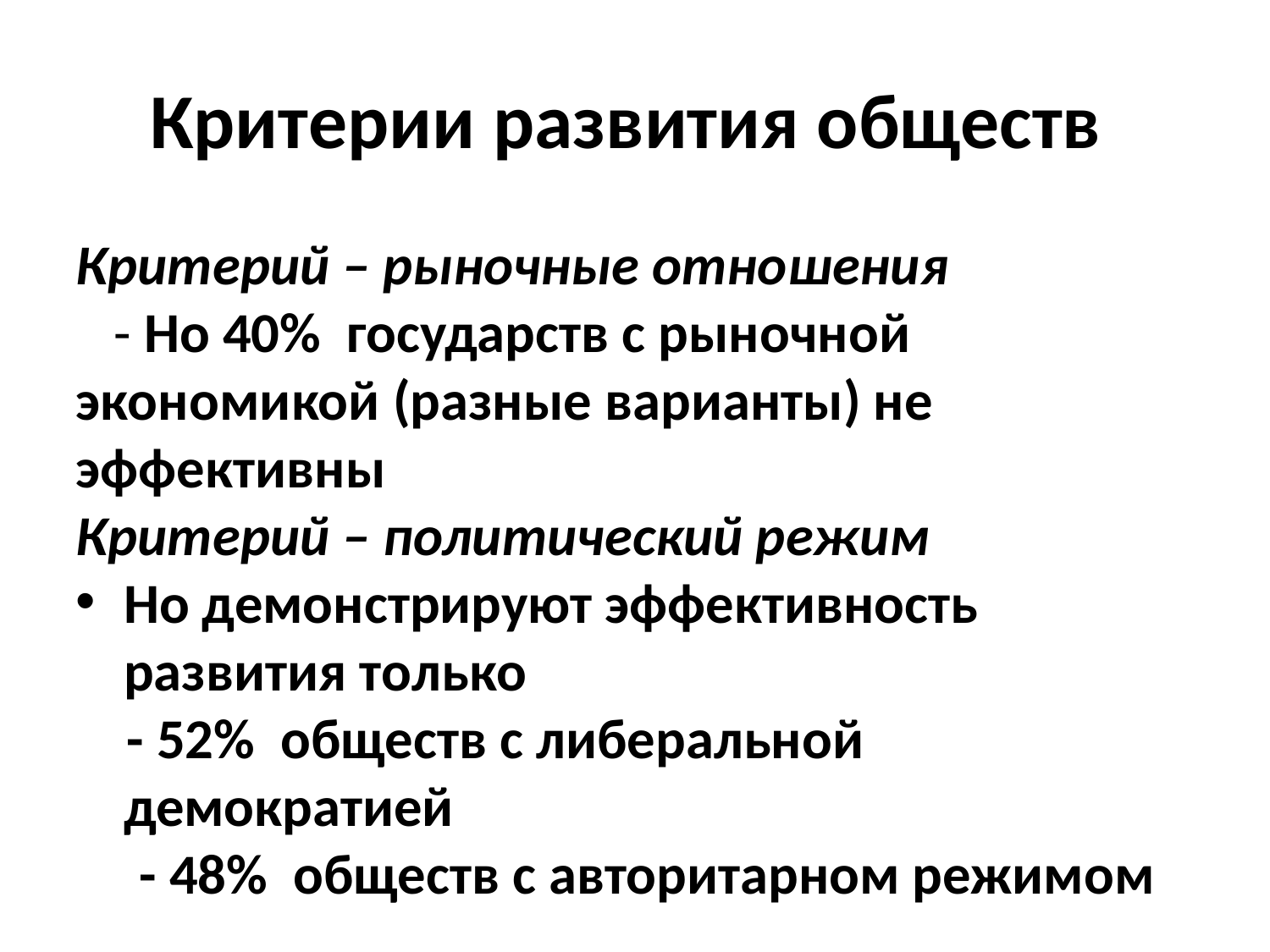

Критерии развития обществ
Критерий – рыночные отношения
   - Но 40%  государств с рыночной экономикой (разные варианты) не эффективны
Критерий – политический режим
Но демонстрируют эффективность развития только
    - 52%  обществ с либеральной демократией
     - 48%  обществ с авторитарном режимом